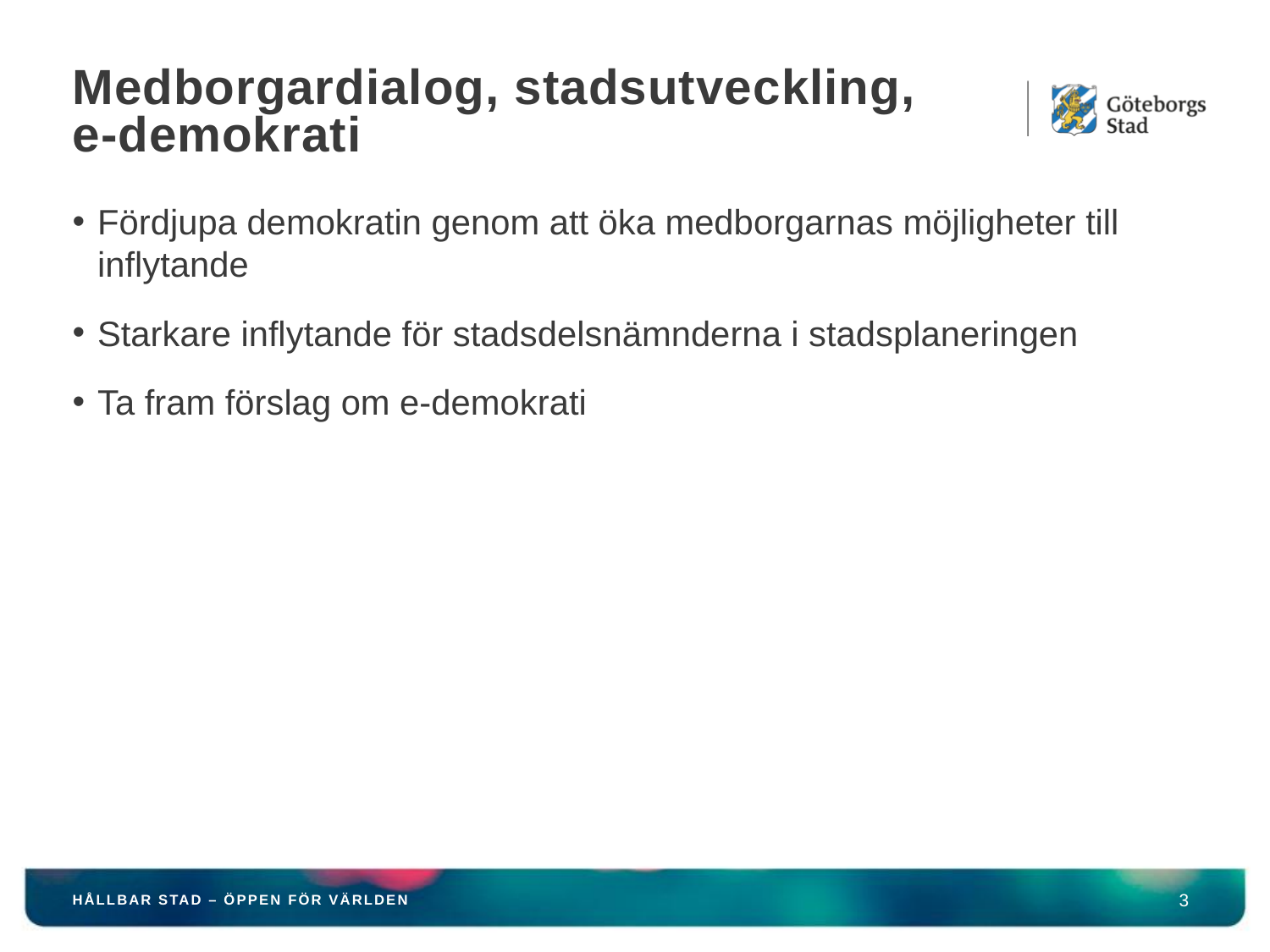

# Medborgardialog, stadsutveckling, e-demokrati
Fördjupa demokratin genom att öka medborgarnas möjligheter till inflytande
Starkare inflytande för stadsdelsnämnderna i stadsplaneringen
Ta fram förslag om e-demokrati
HÅLLBAR STAD – ÖPPEN FÖR VÄRLDEN
3